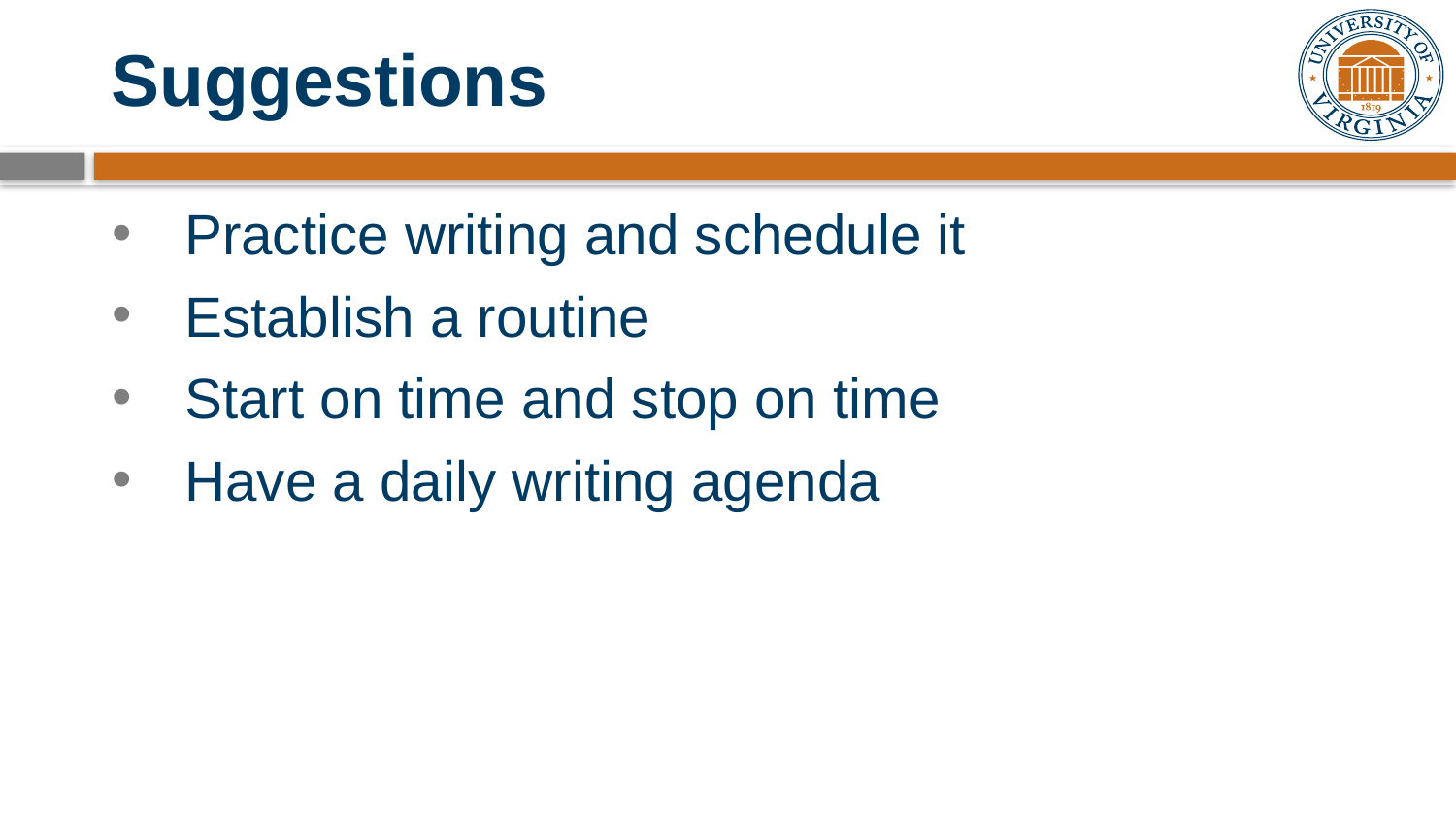

# Suggestions
Practice writing and schedule it
Establish a routine
Start on time and stop on time
Have a daily writing agenda